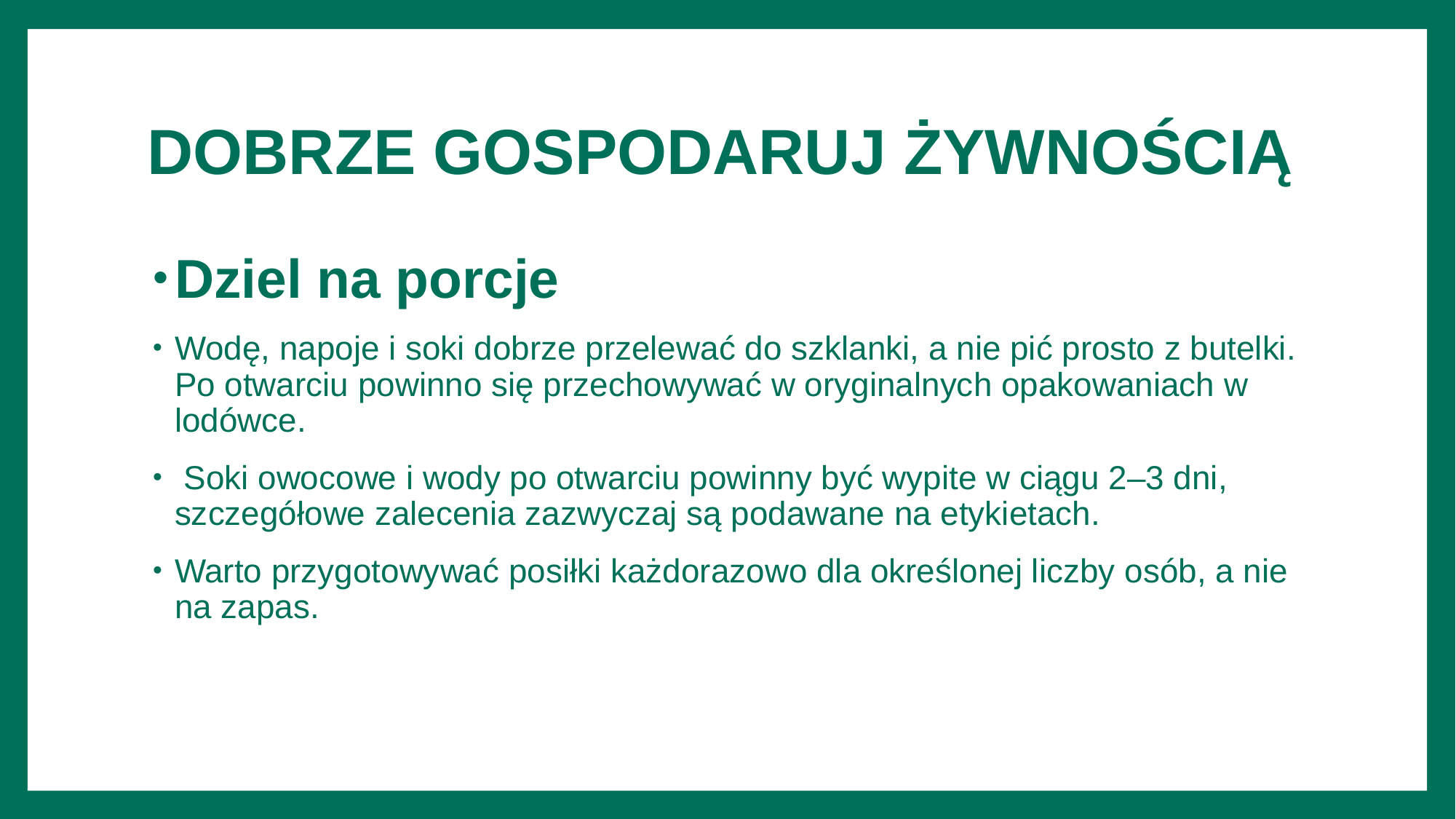

# DOBRZE GOSPODARUJ ŻYWNOŚCIĄ
Dziel na porcje
Wodę, napoje i soki dobrze przelewać do szklanki, a nie pić prosto z butelki. Po otwarciu powinno się przechowywać w oryginalnych opakowaniach w lodówce.
 Soki owocowe i wody po otwarciu powinny być wypite w ciągu 2–3 dni, szczegółowe zalecenia zazwyczaj są podawane na etykietach.
Warto przygotowywać posiłki każdorazowo dla określonej liczby osób, a nie na zapas.